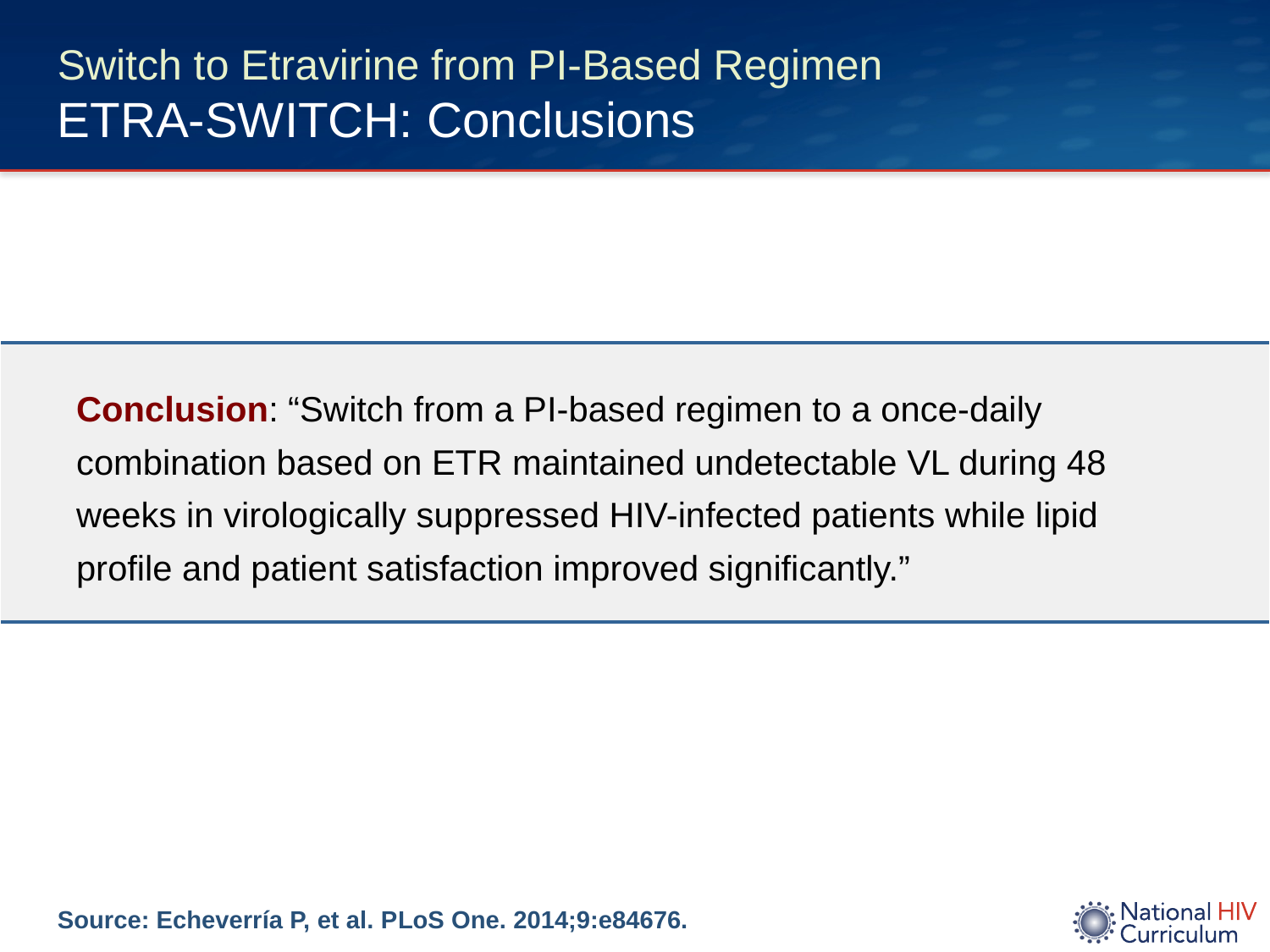

# Switch to Etravirine from PI-Based Regimen ETRA-SWITCH: Conclusions
| Conclusion: “Switch from a PI-based regimen to a once-daily combination based on ETR maintained undetectable VL during 48 weeks in virologically suppressed HIV-infected patients while lipid profile and patient satisfaction improved significantly.” |
| --- |

Source: Echeverría P, et al. PLoS One. 2014;9:e84676.